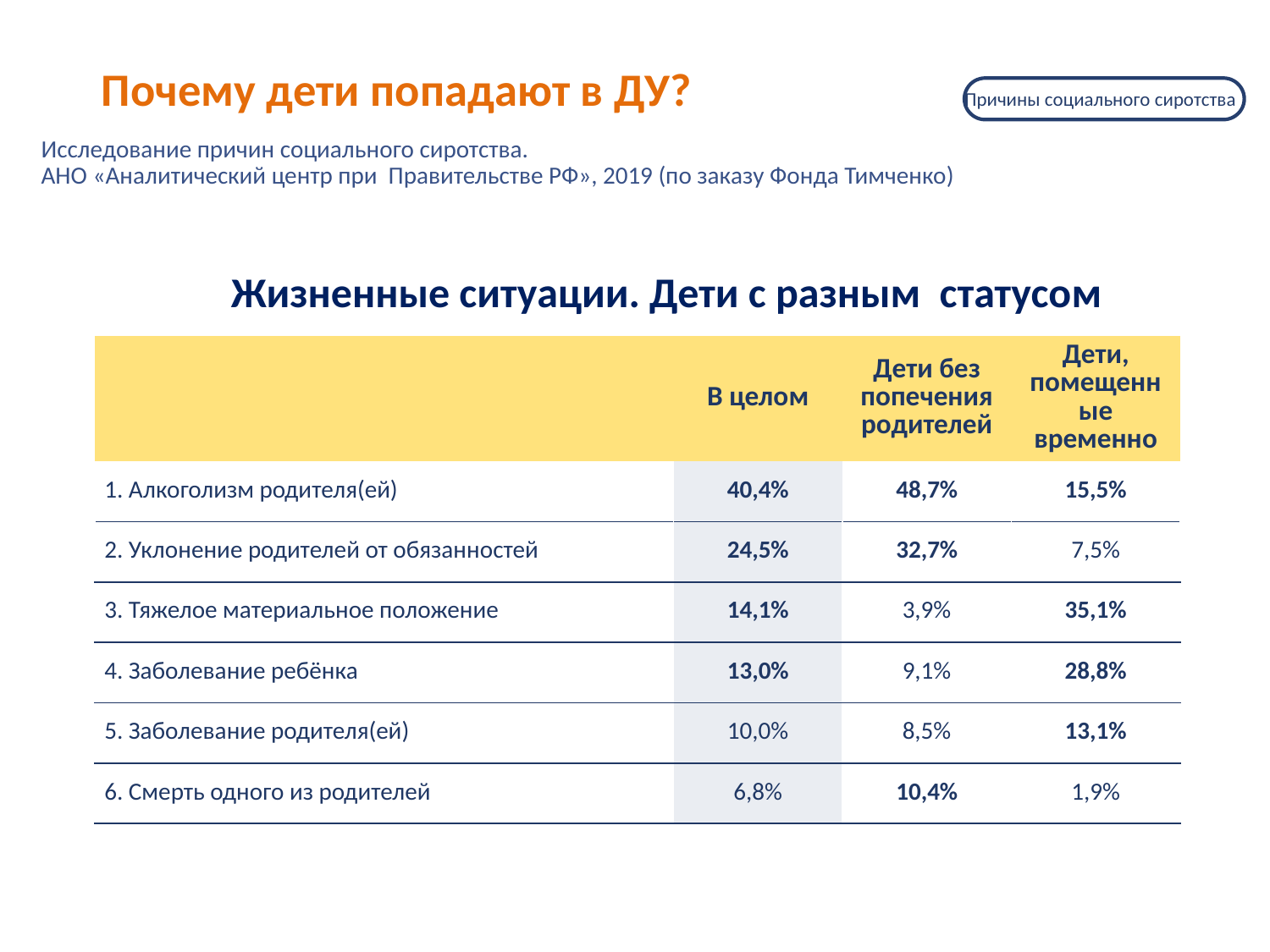

# Почему дети попадают в ДУ?

Причины социального сиротства
Исследование причин социального сиротства.
АНО «Аналитический центр при  Правительстве РФ», 2019 (по заказу Фонда Тимченко)

Жизненные ситуации. Дети с разным  статусом
|  | В целом | Дети без попечения родителей | Дети, помещенные временно |
| --- | --- | --- | --- |
| 1. Алкоголизм родителя(ей) | 40,4% | 48,7% | 15,5% |
| 2. Уклонение родителей от обязанностей | 24,5% | 32,7% | 7,5% |
| 3. Тяжелое материальное положение | 14,1% | 3,9% | 35,1% |
| 4. Заболевание ребёнка | 13,0% | 9,1% | 28,8% |
| 5. Заболевание родителя(ей) | 10,0% | 8,5% | 13,1% |
| 6. Смерть одного из родителей | 6,8% | 10,4% | 1,9% |